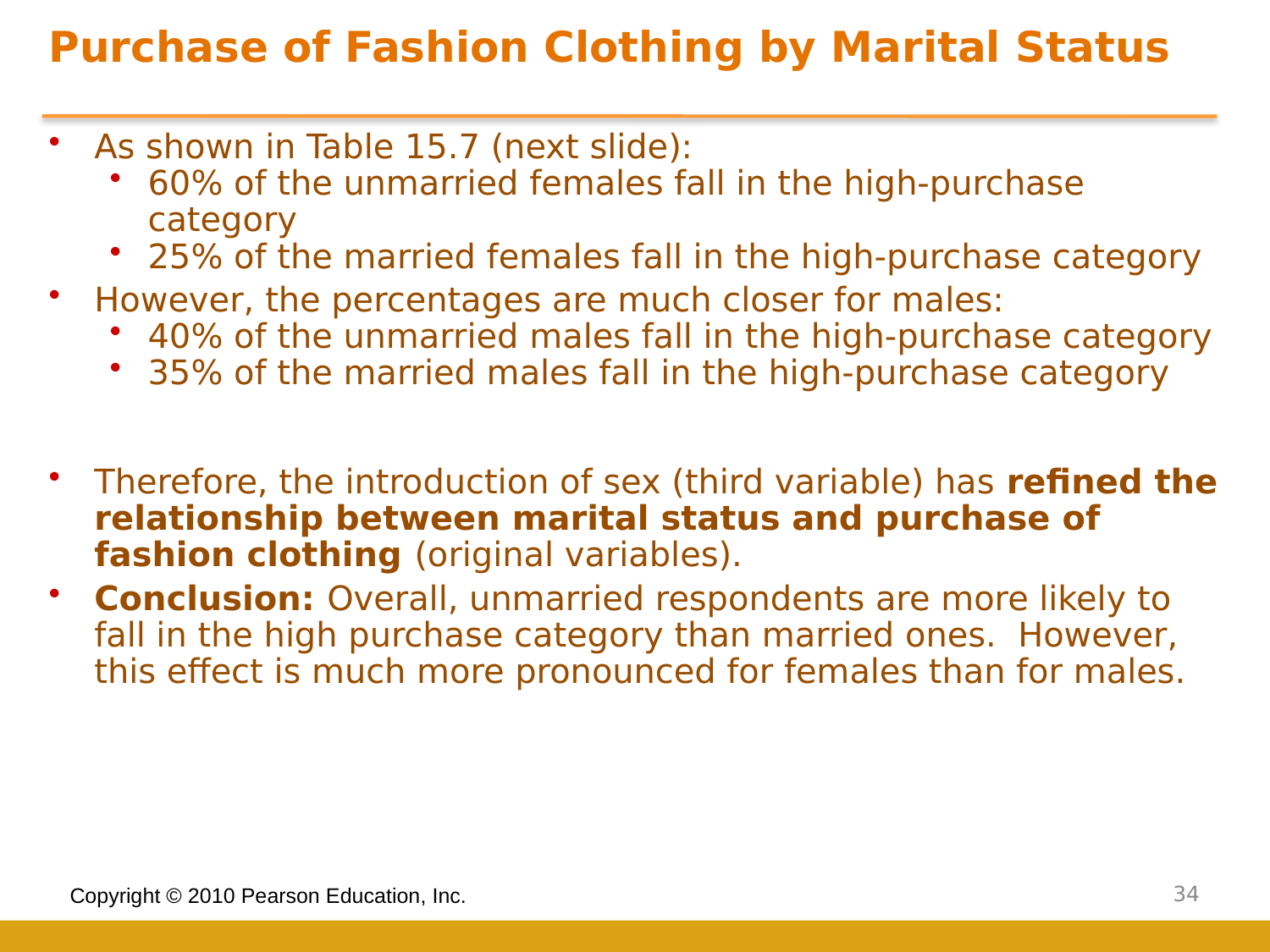

Purchase of Fashion Clothing by Marital Status
As shown in Table 15.7 (next slide):
60% of the unmarried females fall in the high-purchase category
25% of the married females fall in the high-purchase category
However, the percentages are much closer for males:
40% of the unmarried males fall in the high-purchase category
35% of the married males fall in the high-purchase category

Therefore, the introduction of sex (third variable) has refined the relationship between marital status and purchase of fashion clothing (original variables).
Conclusion: Overall, unmarried respondents are more likely to fall in the high purchase category than married ones.  However, this effect is much more pronounced for females than for males.
34